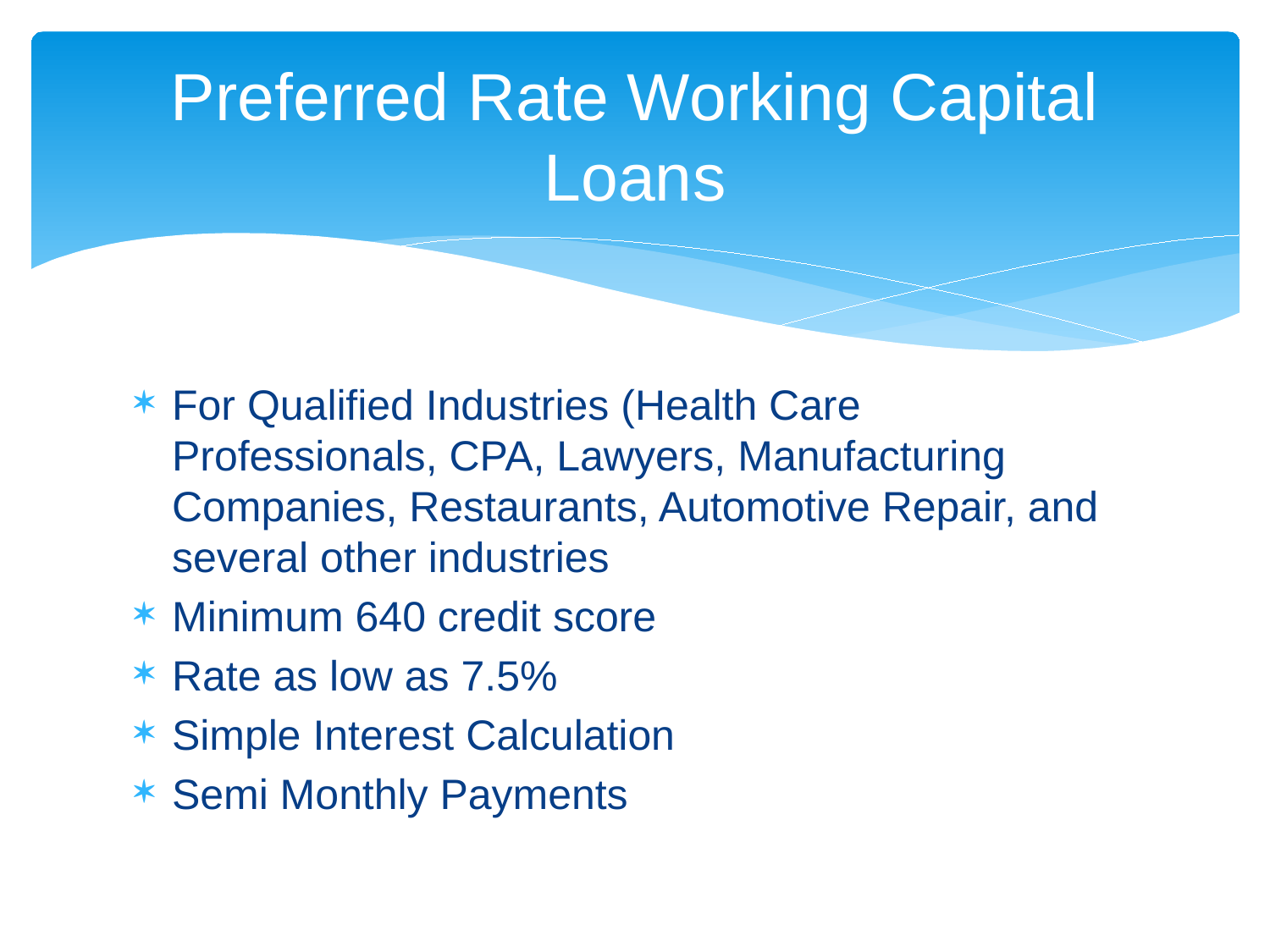

# Preferred Rate Working Capital Loans
For Qualified Industries (Health Care Professionals, CPA, Lawyers, Manufacturing Companies, Restaurants, Automotive Repair, and several other industries
Minimum 640 credit score
Rate as low as 7.5%
Simple Interest Calculation
Semi Monthly Payments